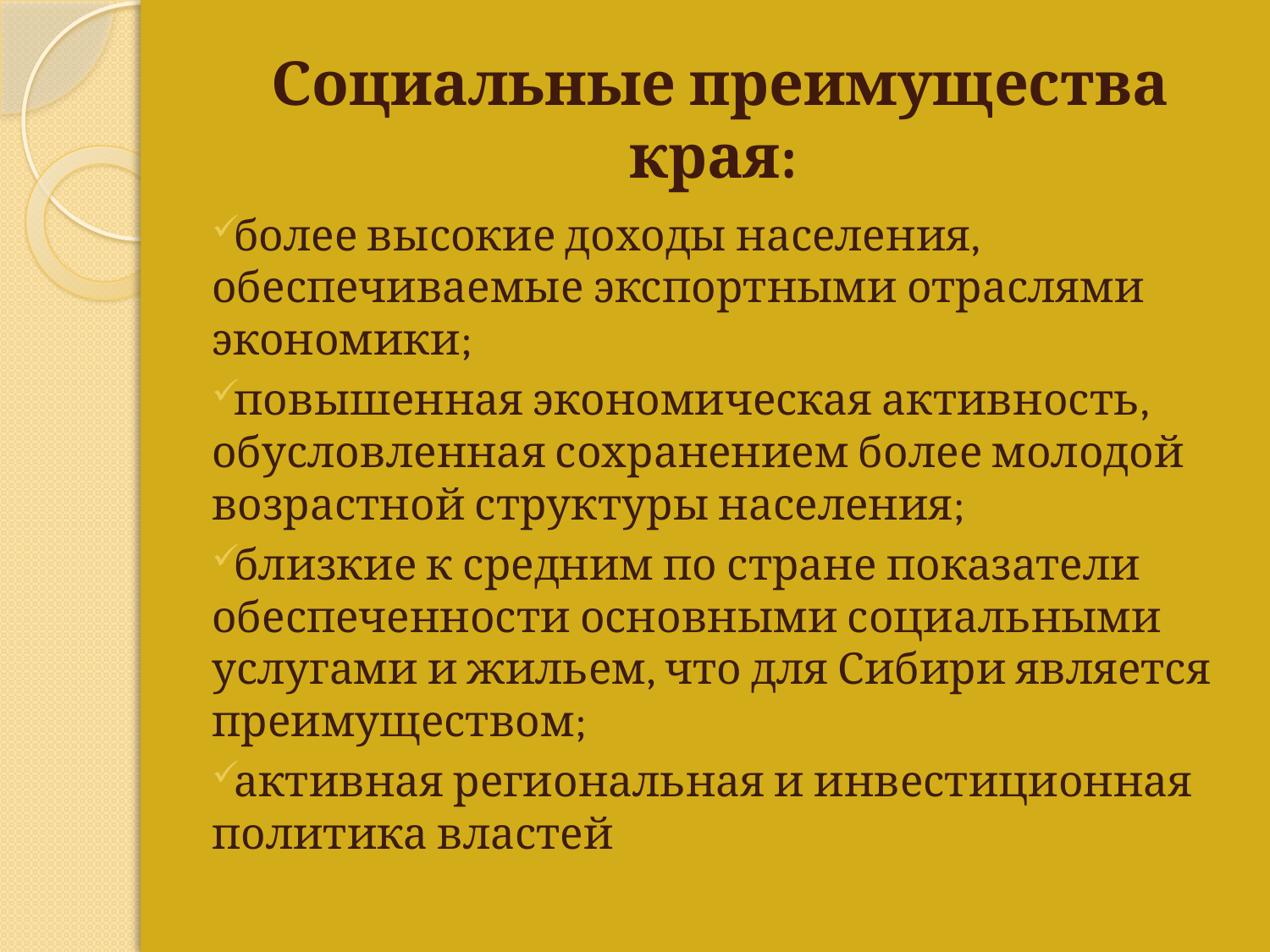

# Социальные преимущества края:
более высокие доходы населения, обеспечиваемые экспортными отраслями экономики;
повышенная экономическая активность, обусловленная сохранением более молодой возрастной структуры населения;
близкие к средним по стране показатели обеспеченности основными социальными услугами и жильем, что для Сибири является преимуществом;
активная региональная и инвестиционная политика властей